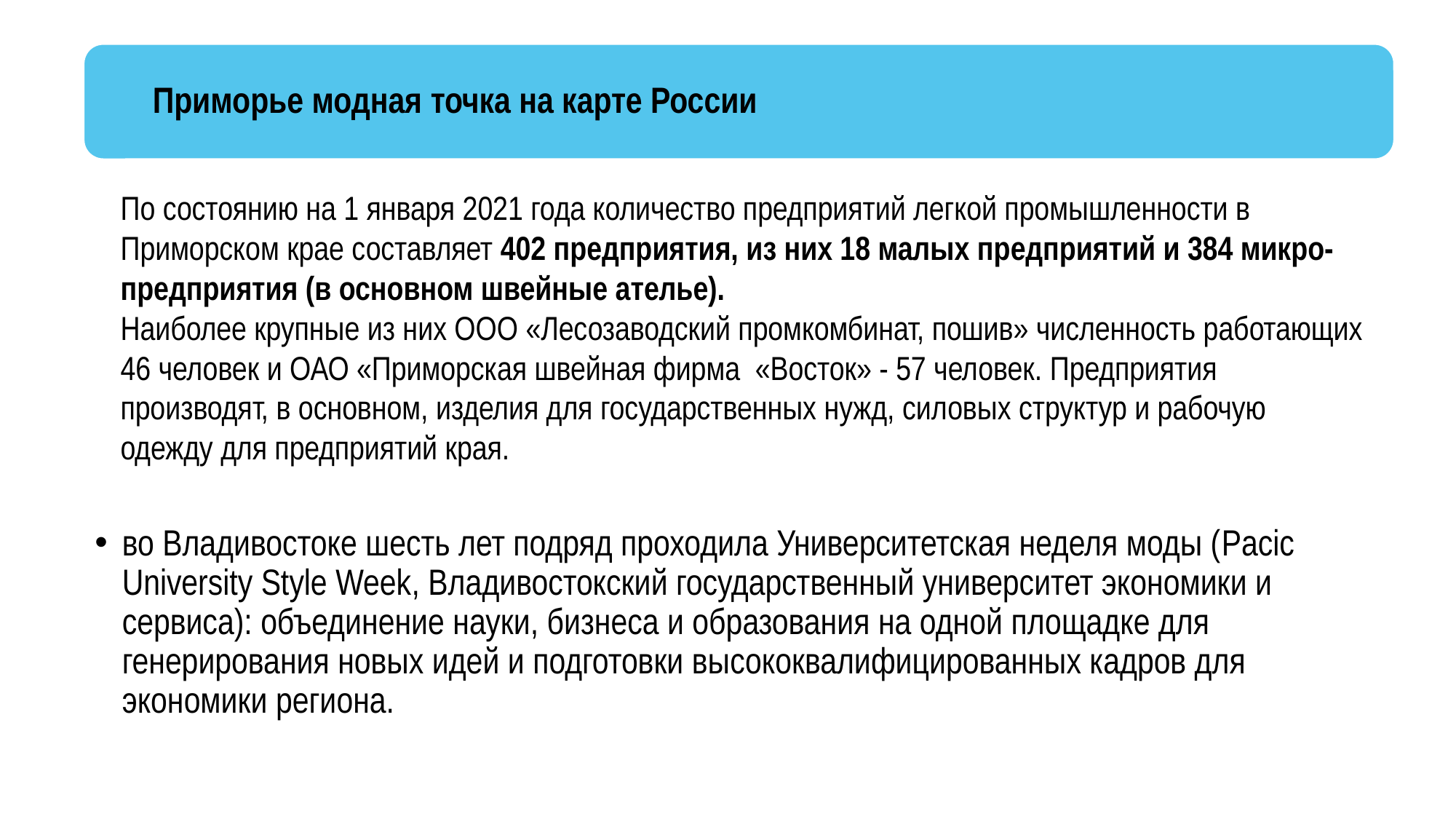

Приморье модная точка на карте России
По состоянию на 1 января 2021 года количество предприятий легкой промышленности в Приморском крае составляет 402 предприятия, из них 18 малых предприятий и 384 микро-предприятия (в основном швейные ателье).
Наиболее крупные из них ООО «Лесозаводский промкомбинат, пошив» численность работающих 46 человек и ОАО «Приморская швейная фирма  «Восток» - 57 человек. Предприятия производят, в основном, изделия для государственных нужд, силовых структур и рабочую одежду для предприятий края.
во Владивостоке шесть лет подряд проходила Университетская неделя моды (Pacic University Style Week, Владивостокский государственный университет экономики и сервиса): объединение науки, бизнеса и образования на одной площадке для генерирования новых идей и подготовки высококвалифицированных кадров для экономики региона.